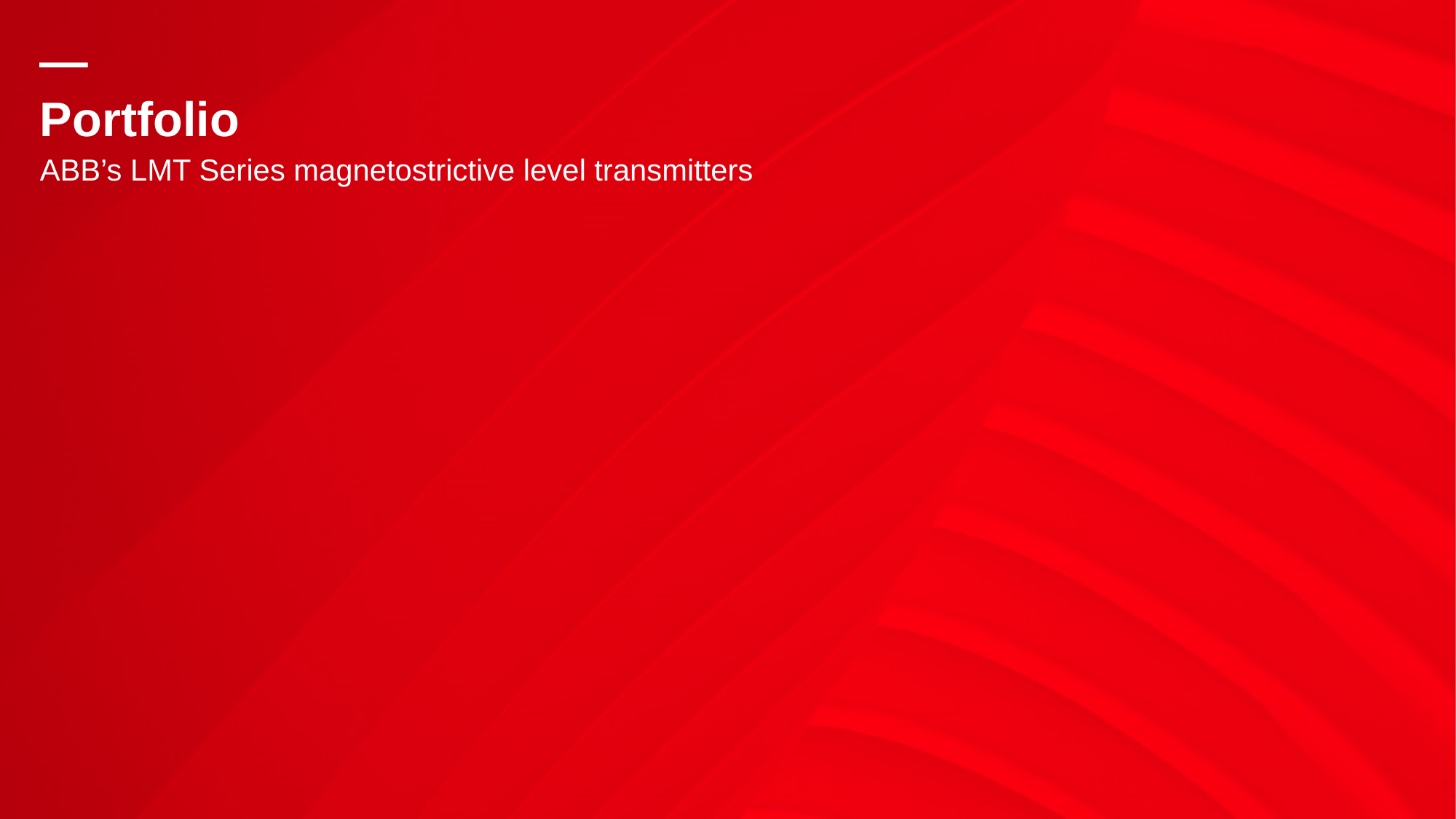

# Portfolio
ABB’s LMT Series magnetostrictive level transmitters